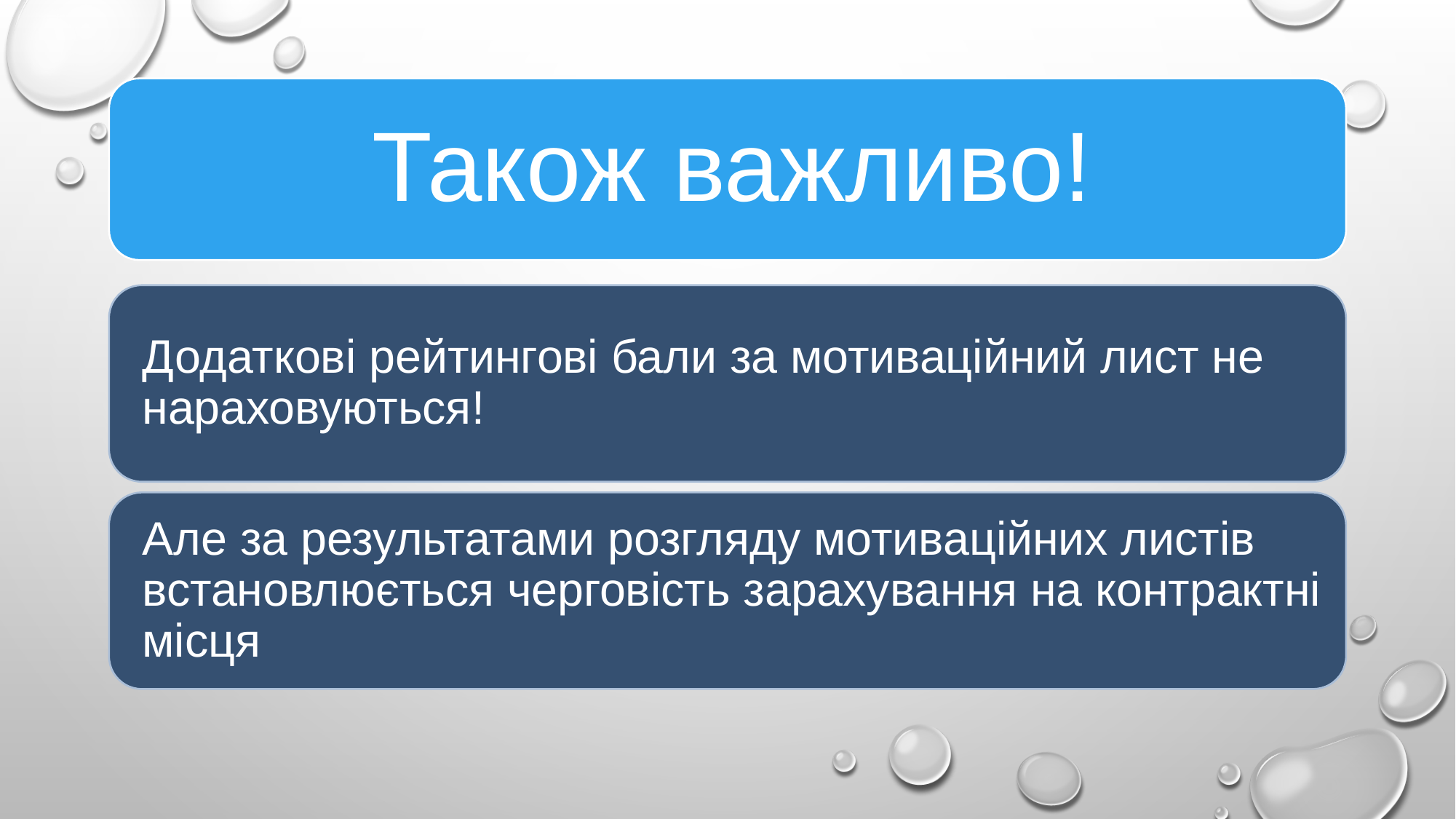

Також важливо!
Додаткові рейтингові бали за мотиваційний лист не нараховуються!
Але за результатами розгляду мотиваційних листів встановлюється черговість зарахування на контрактні місця